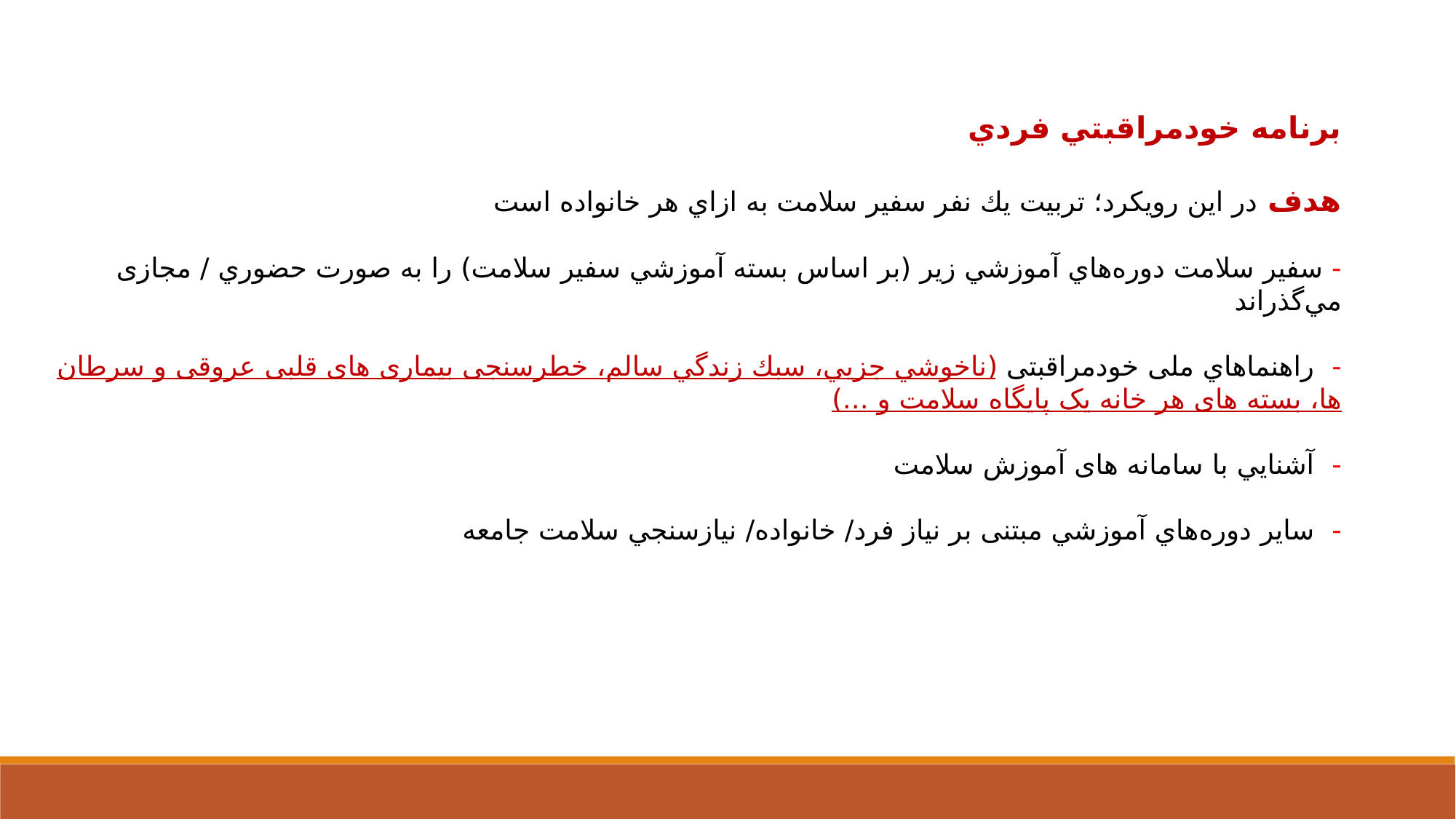

برنامه خودمراقبتي فردي

هدف در اين رويكرد؛ تربيت يك نفر سفير سلامت به ازاي هر خانواده است

- سفير سلامت دوره‌هاي آموزشي زير (بر اساس بسته آموزشي سفير سلامت) را به صورت حضوري / مجازی مي‌گذراند

-  راهنماهاي ملی خودمراقبتی (ناخوشي‌ جزيي، سبك زندگي سالم، خطرسنجی بیماری های قلبی عروقی و سرطان ها، بسته های هر خانه یک پایگاه سلامت و ...)

-  آشنايي با سامانه های آموزش سلامت

-  ساير دوره‌هاي آموزشي مبتنی بر نیاز فرد/ خانواده/ نيازسنجي سلامت جامعه